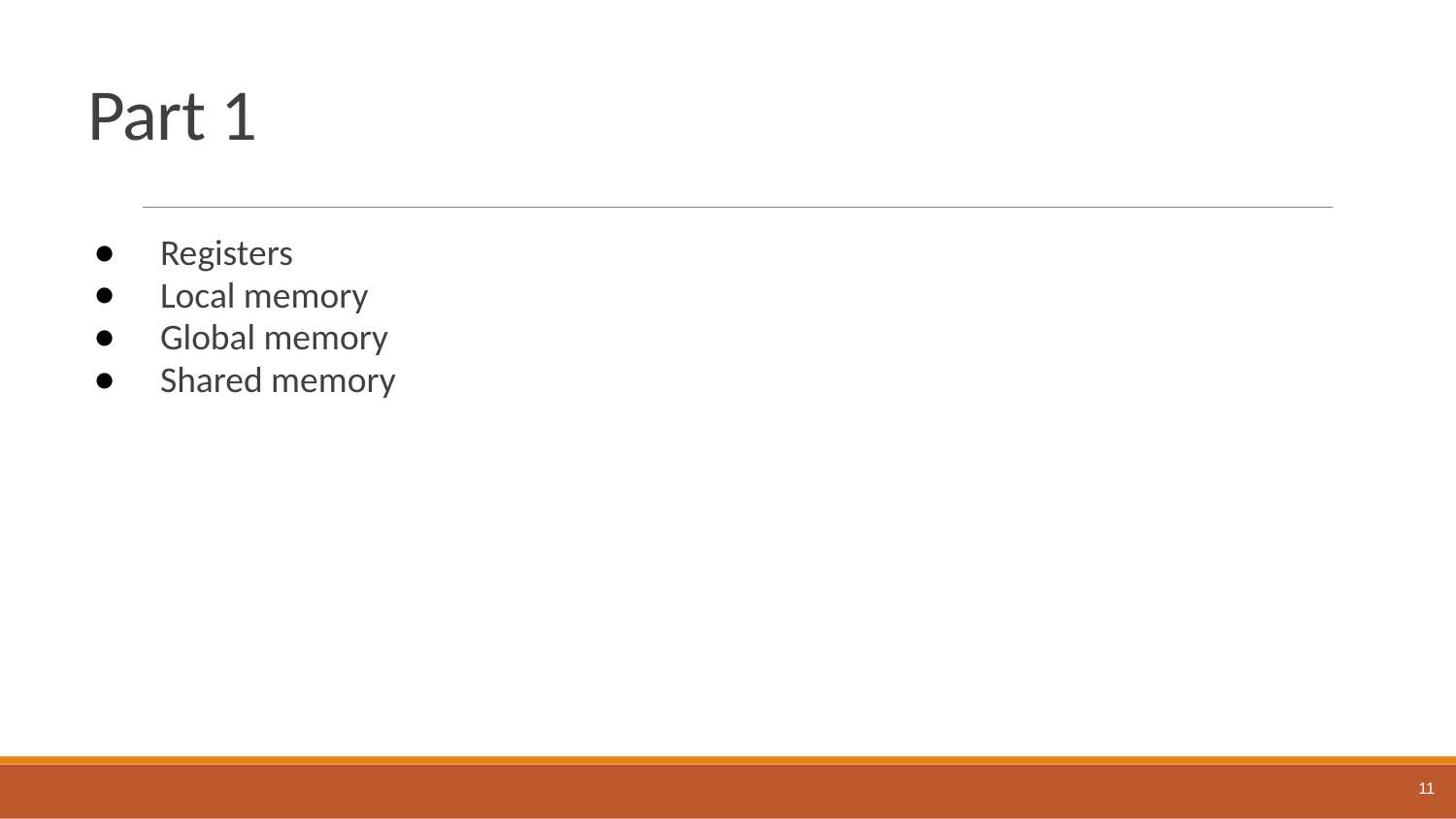

# Part 1
Registers
Local memory
Global memory
Shared memory
11